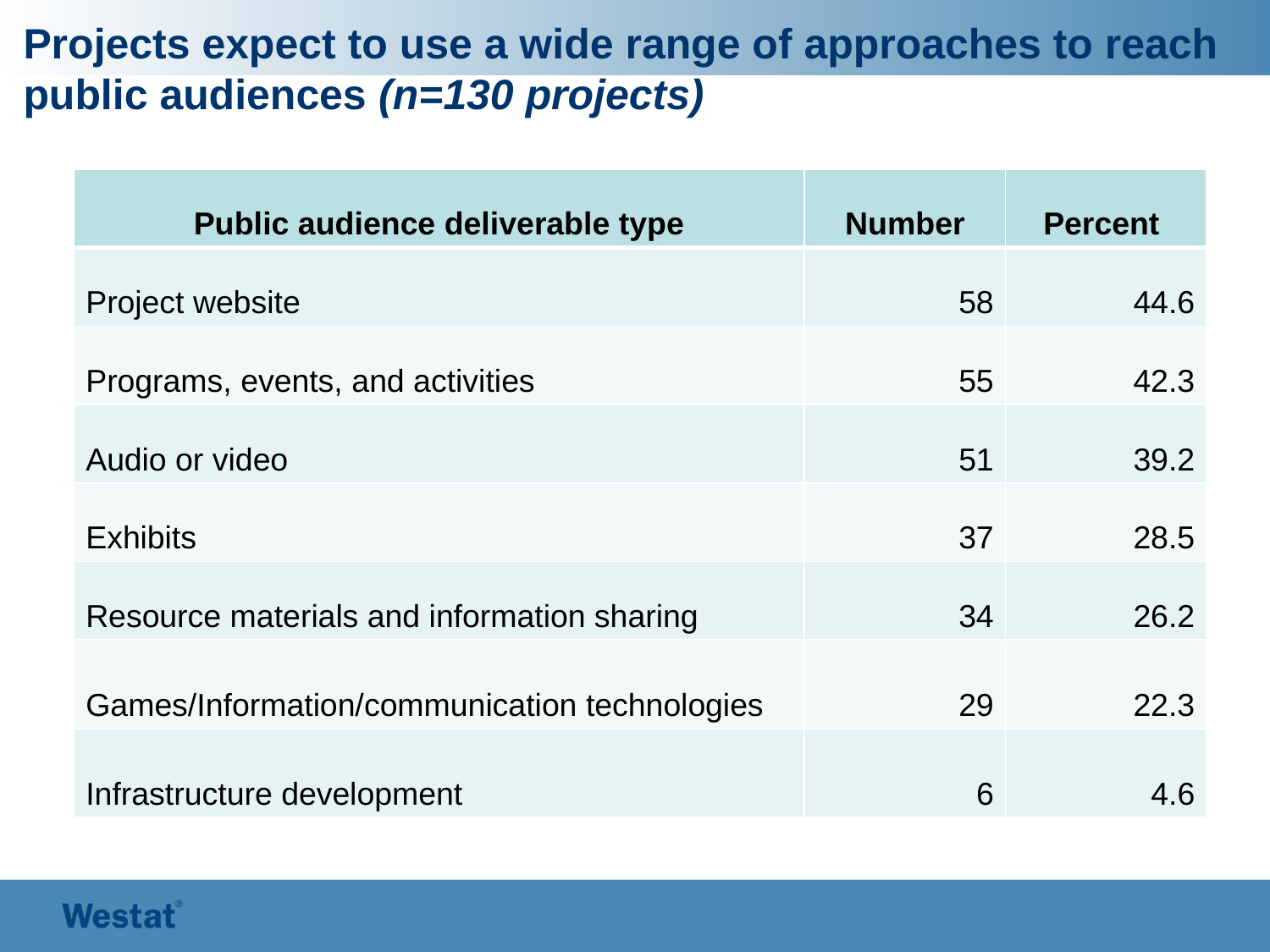

# Projects expect to use a wide range of approaches to reach public audiences (n=130 projects)
| Public audience deliverable type | Number | Percent |
| --- | --- | --- |
| Project website | 58 | 44.6 |
| Programs, events, and activities | 55 | 42.3 |
| Audio or video | 51 | 39.2 |
| Exhibits | 37 | 28.5 |
| Resource materials and information sharing | 34 | 26.2 |
| Games/Information/communication technologies | 29 | 22.3 |
| Infrastructure development | 6 | 4.6 |